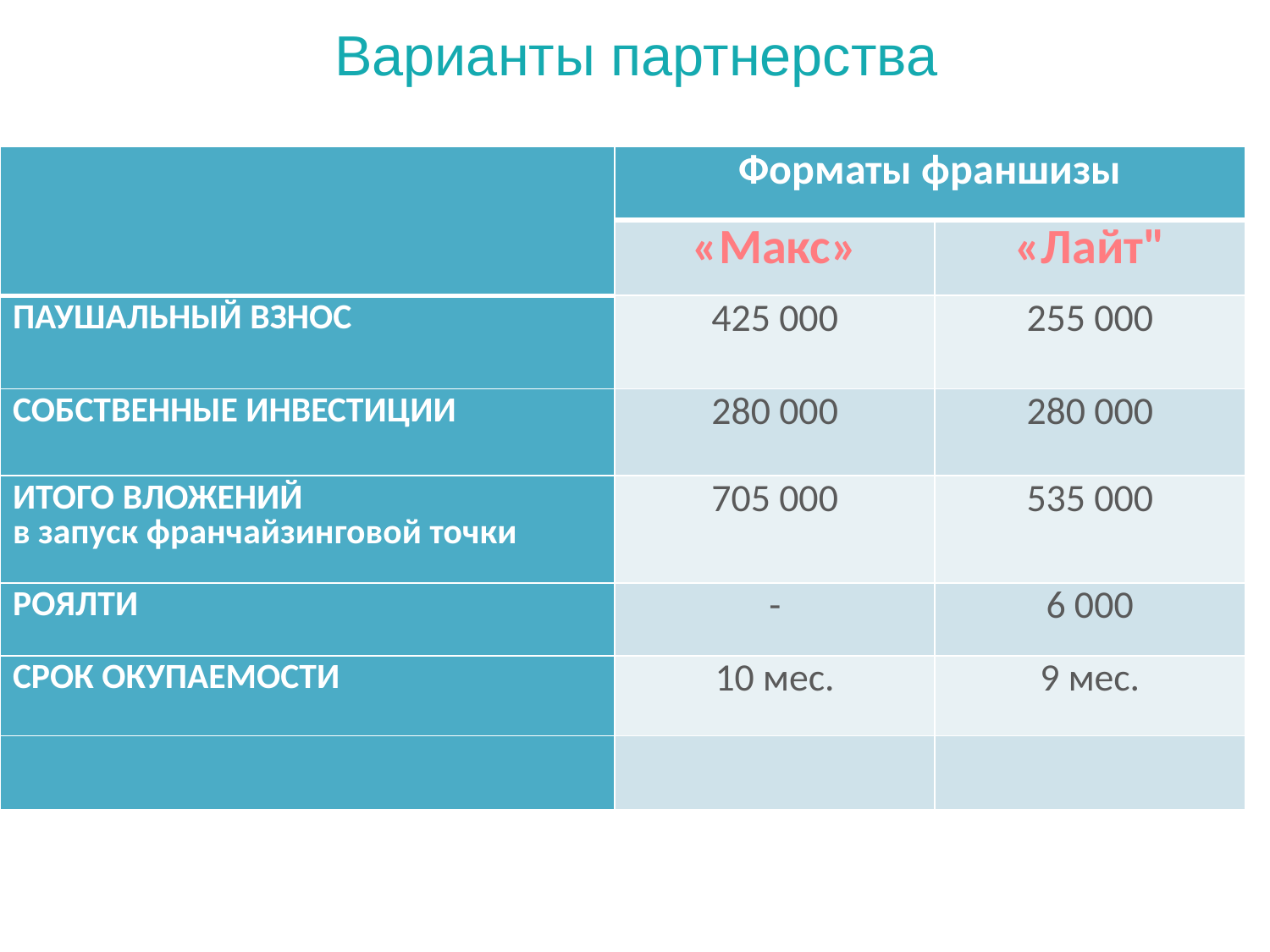

# Варианты партнерства
|  | Форматы франшизы |  |
| --- | --- | --- |
|  | «Макс» | «Лайт" |
| ПАУШАЛЬНЫЙ ВЗНОС | 425 000 | 255 000 |
| СОБСТВЕННЫЕ ИНВЕСТИЦИИ | 280 000 | 280 000 |
| ИТОГО ВЛОЖЕНИЙ в запуск франчайзинговой точки | 705 000 | 535 000 |
| РОЯЛТИ | - | 6 000 |
| СРОК ОКУПАЕМОСТИ | 10 мес. | 9 мес. |
|  |  |  |